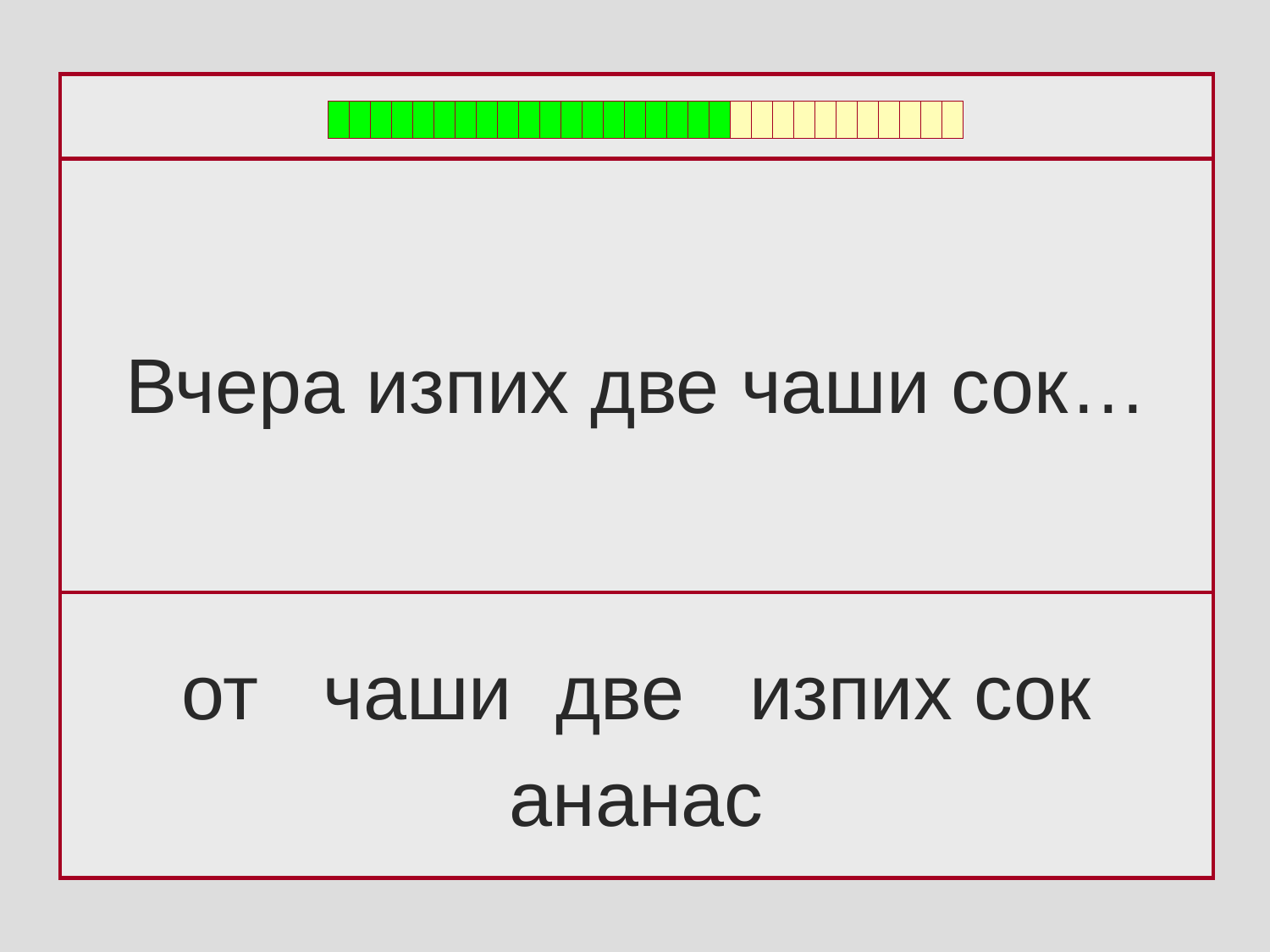

Вчера изпих две чаши сок…
от   чаши  две   изпих сок
ананас